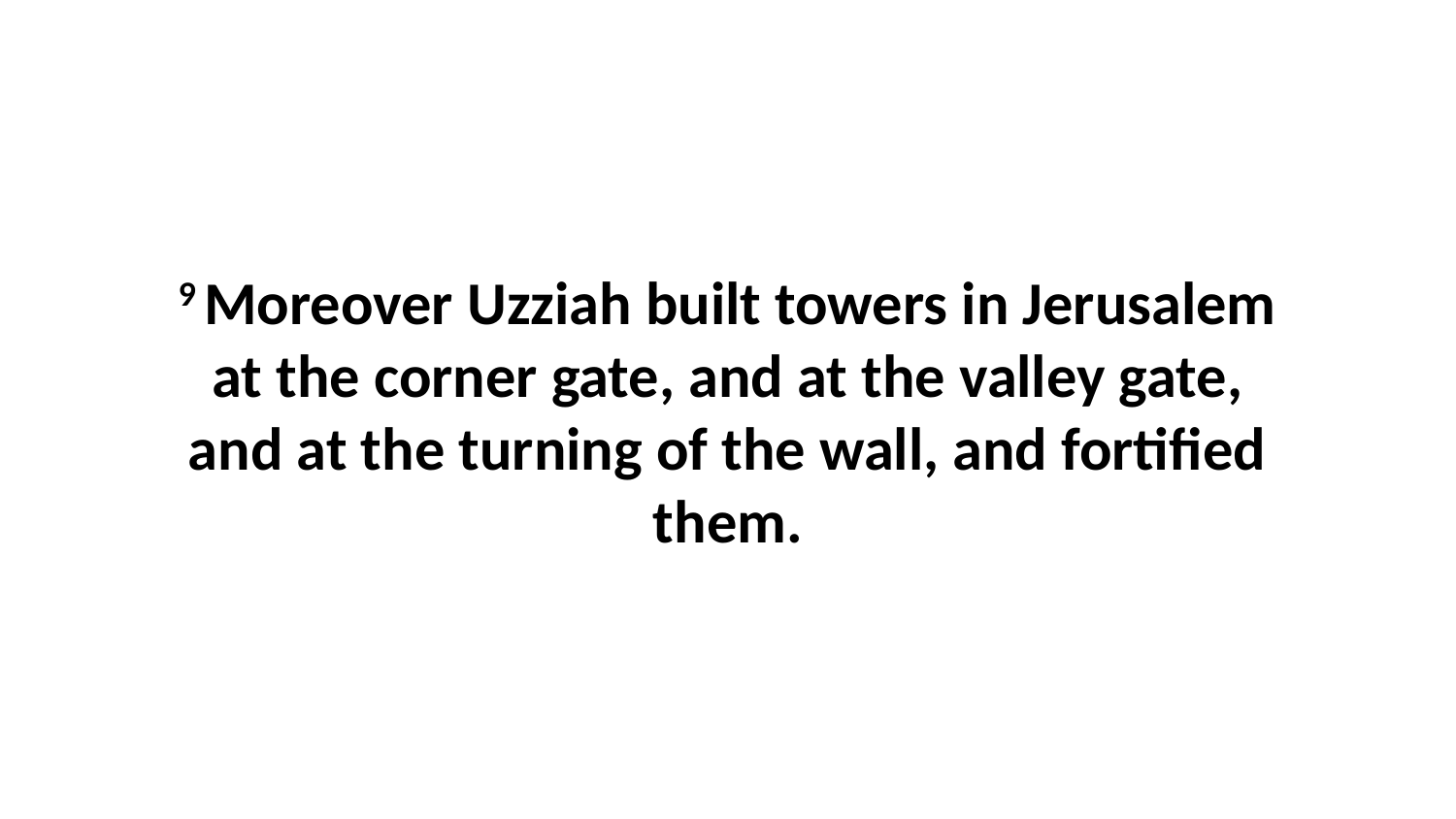

9 Moreover Uzziah built towers in Jerusalem at the corner gate, and at the valley gate, and at the turning of the wall, and fortified them.